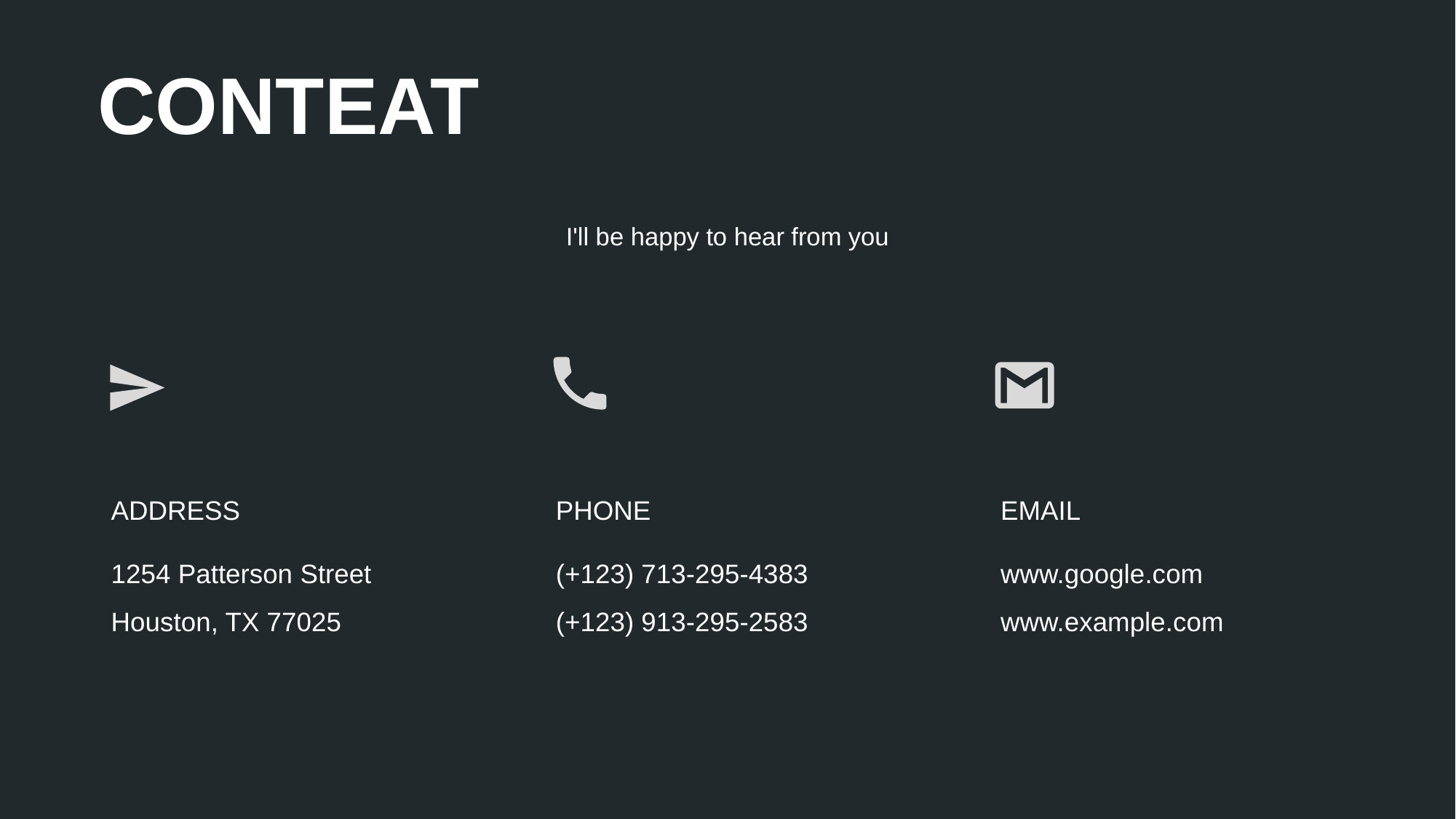

# CONTEAT
I'll be happy to hear from you

ADDRESS
1254 Patterson Street
Houston, TX 77025
PHONE
(+123) 713-295-4383
(+123) 913-295-2583
EMAIL
www.google.com
www.example.com